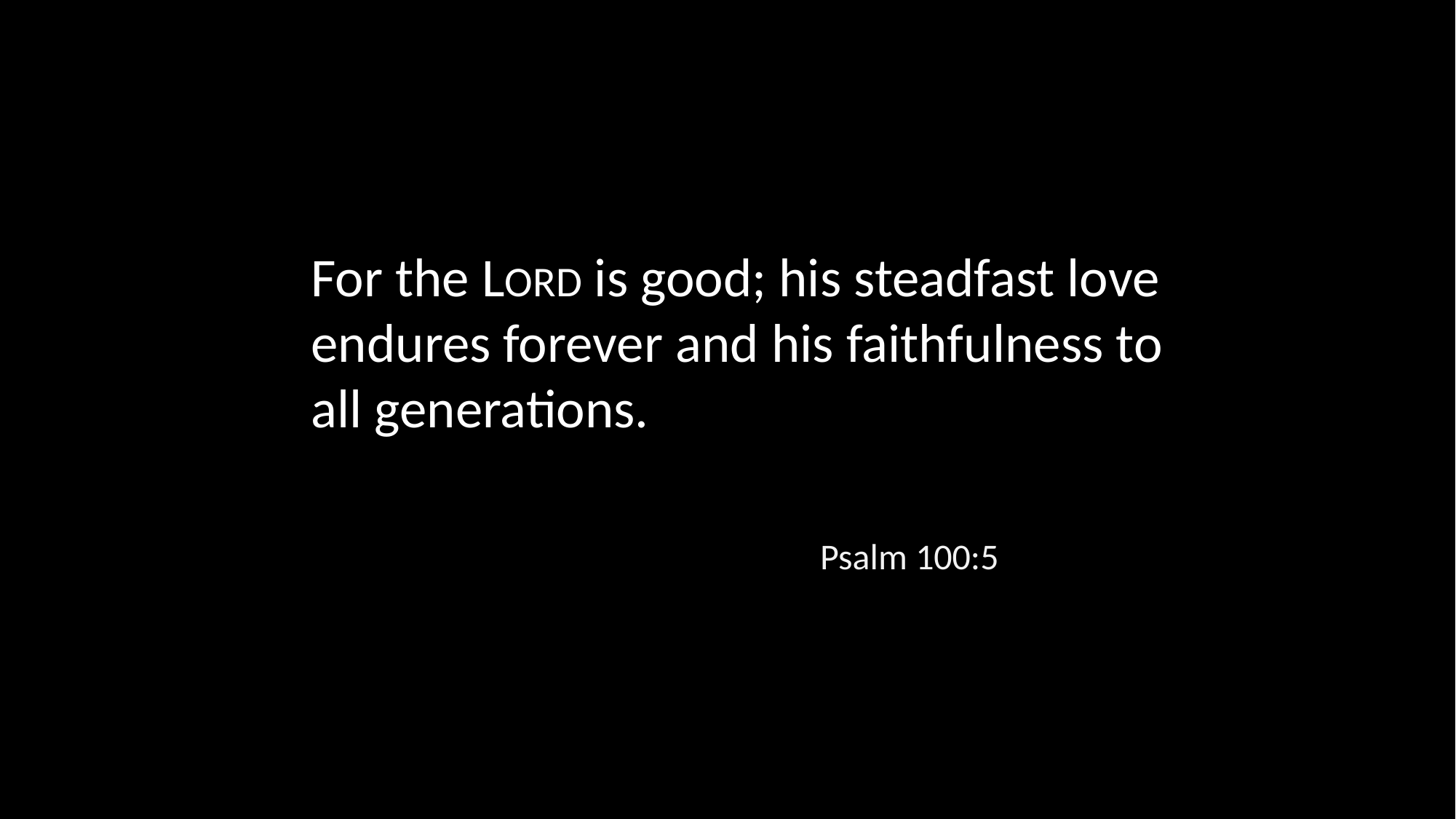

For the LORD is good; his steadfast love endures forever and his faithfulness to all generations.
Psalm 100:5